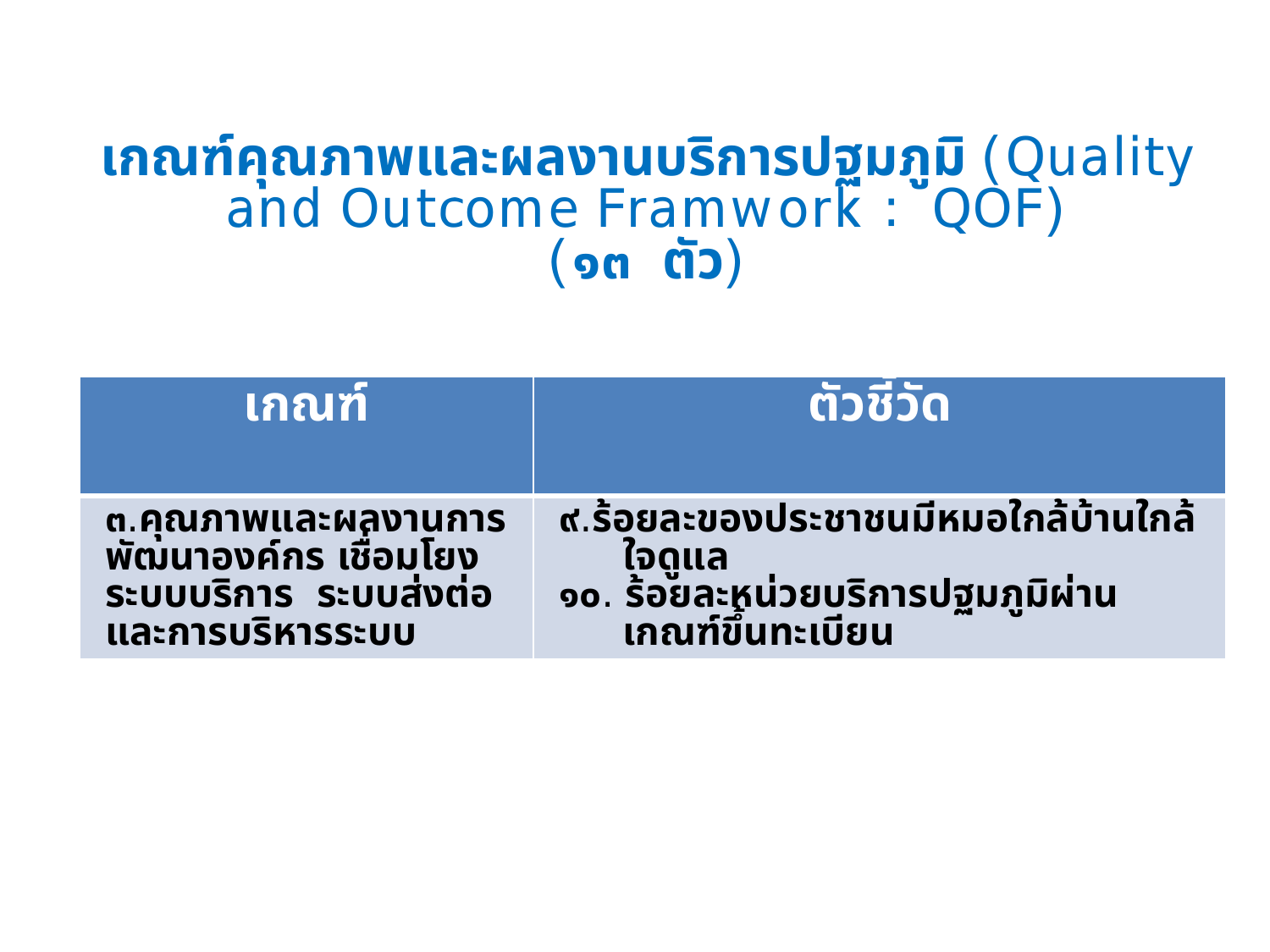

# เกณฑ์คุณภาพและผลงานบริการปฐมภูมิ (Quality and Outcome Framwork :  QOF) (๑๓  ตัว)
| เกณฑ์ | ตัวชี้วัด |
| --- | --- |
| ๓.คุณภาพและผลงานการพัฒนาองค์กร เชื่อมโยงระบบบริการ ระบบส่งต่อ และการบริหารระบบ | ๙.ร้อยละของประชาชนมีหมอใกล้บ้านใกล้ใจดูแล ๑๐. ร้อยละหน่วยบริการปฐมภูมิผ่านเกณฑ์ขึ้นทะเบียน |